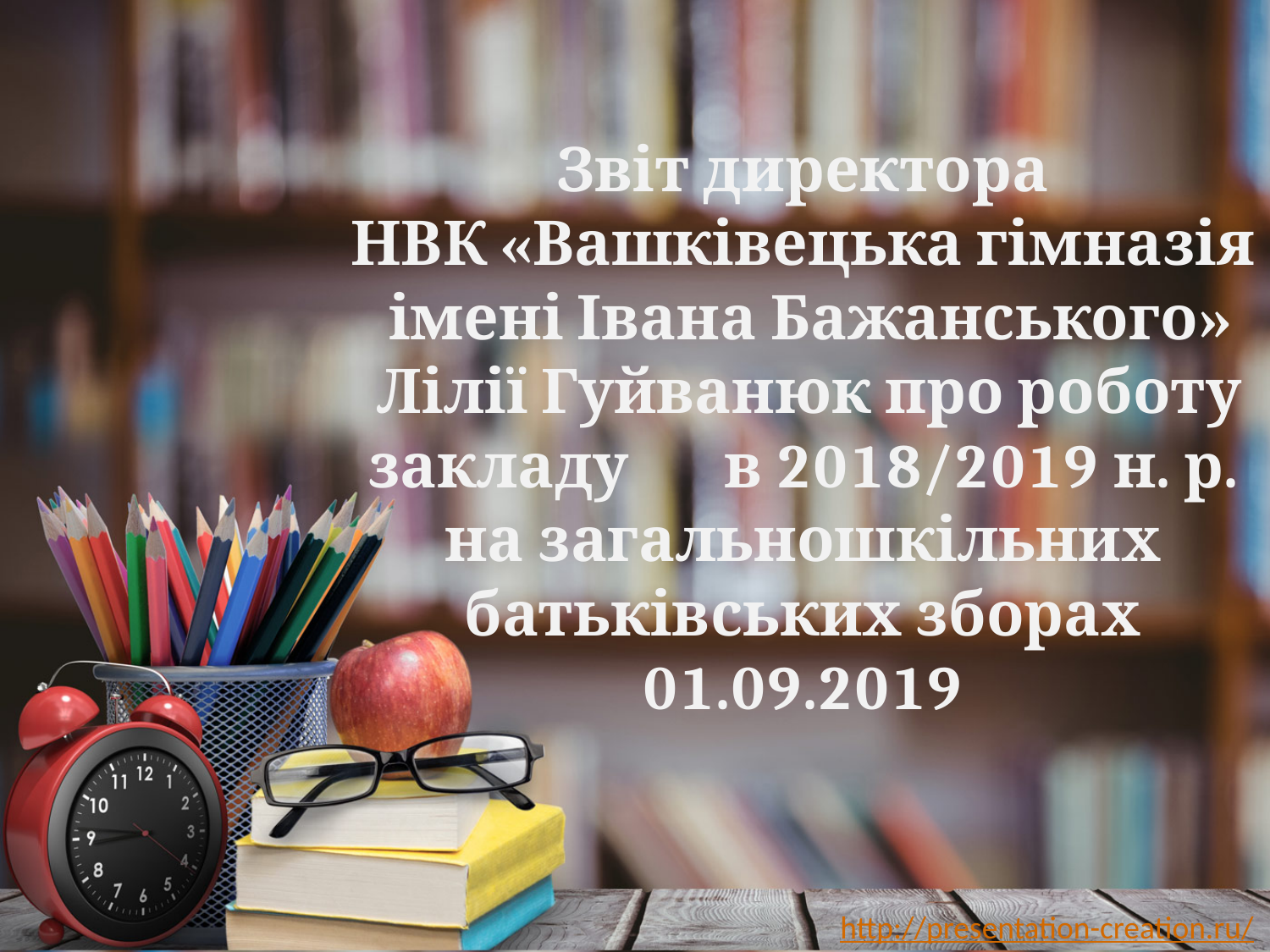

# Звіт директора НВК «Вашківецька гімназія імені Івана Бажанського» Лілії Гуйванюк про роботу закладу       в 2018/2019 н. р. на загальношкільних батьківських зборах 01.09.2019